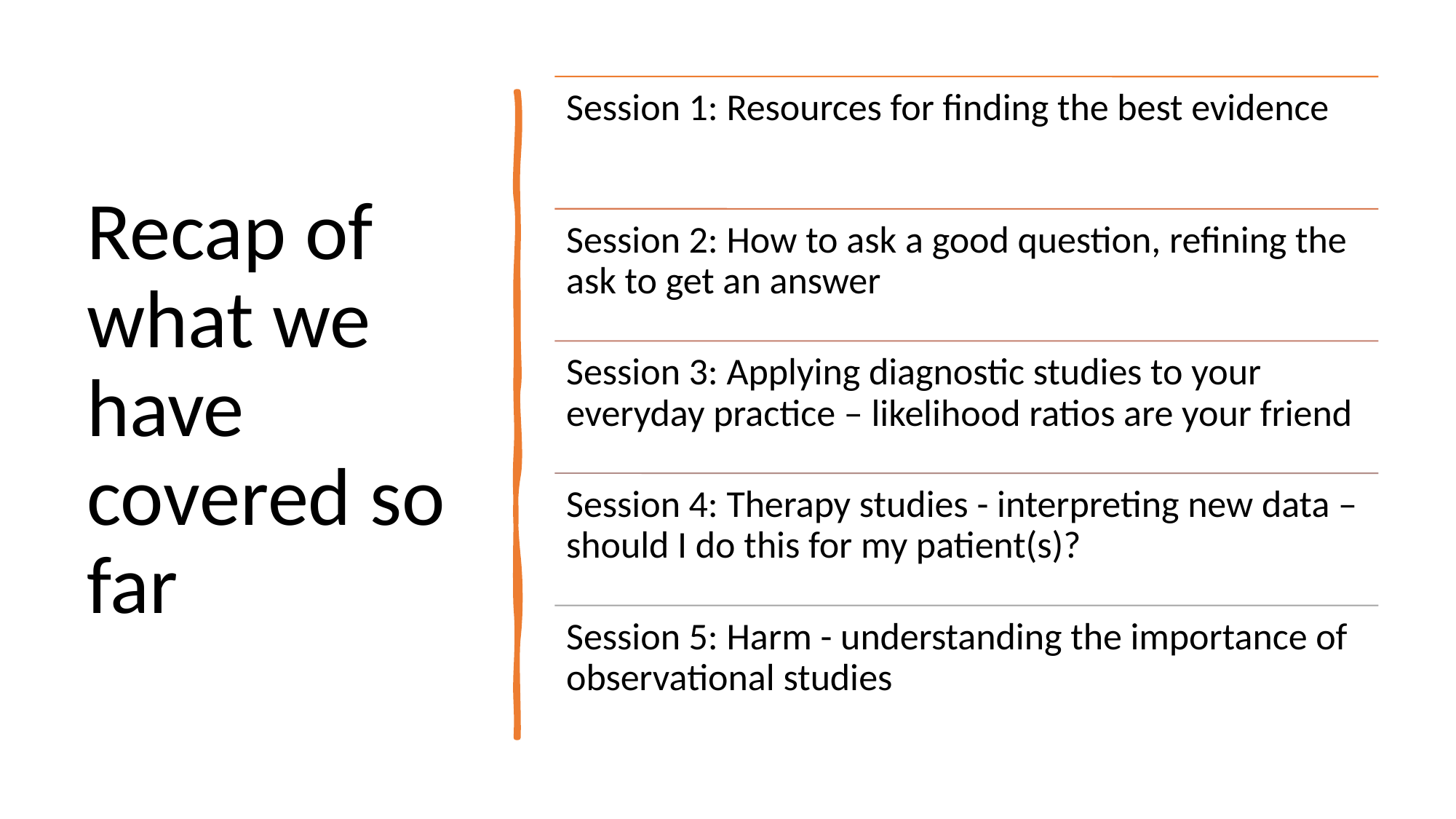

Session 1: Resources for finding the best evidence
Session 2: How to ask a good question, refining the ask to get an answer
Session 3: Applying diagnostic studies to your everyday practice – likelihood ratios are your friend
Session 4: Therapy studies - interpreting new data – should I do this for my patient(s)?
Session 5: Harm - understanding the importance of observational studies
# Recap of what we have covered so far